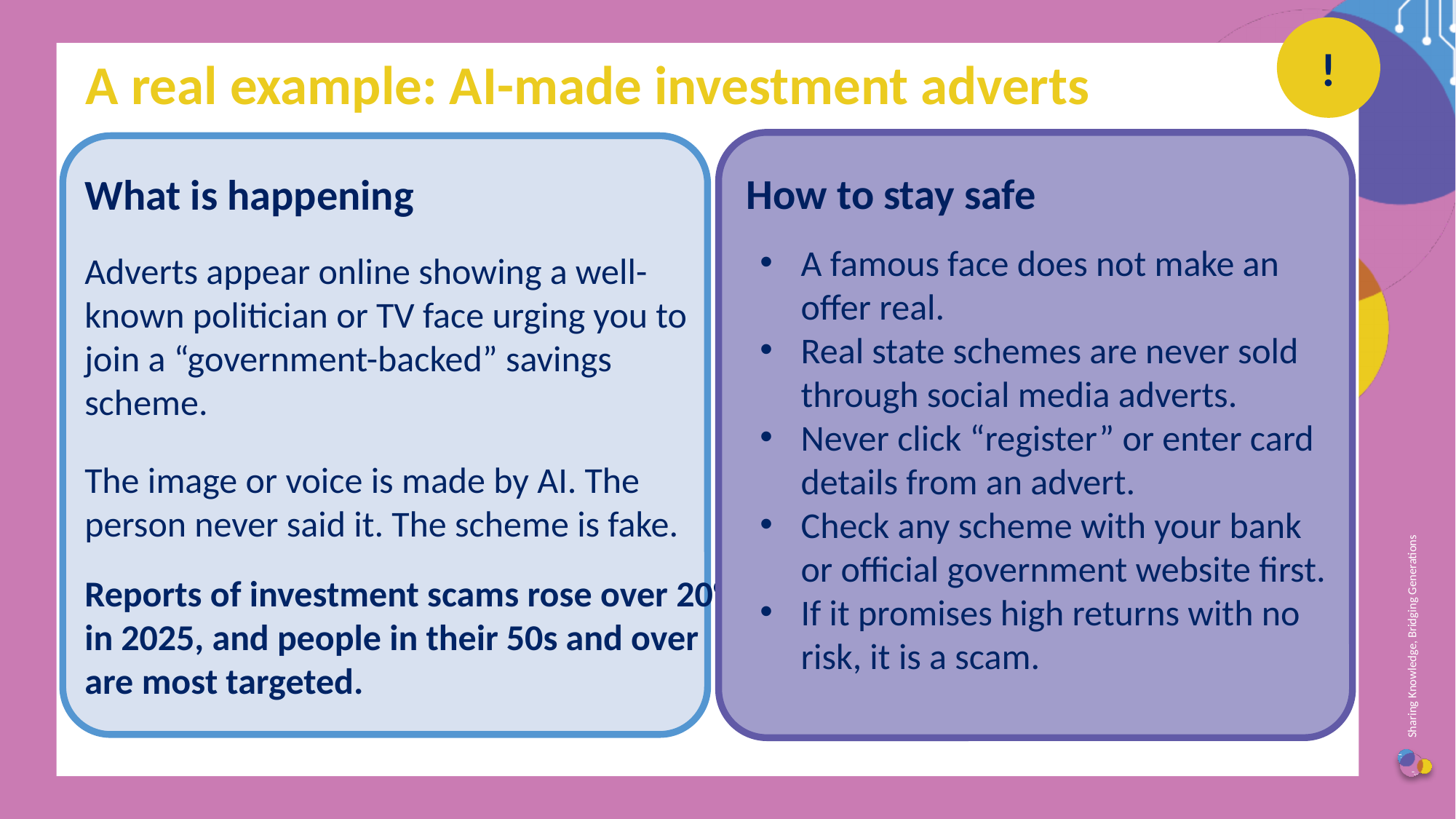

!
A real example: AI-made investment adverts

How to stay safe

A famous face does not make an offer real.
Real state schemes are never sold through social media adverts.
Never click “register” or enter card details from an advert.
Check any scheme with your bank or official government website first.
If it promises high returns with no risk, it is a scam.
What is happening

Adverts appear online showing a well-known politician or TV face urging you to join a “government-backed” savings scheme.

The image or voice is made by AI. The person never said it. The scheme is fake.

Reports of investment scams rose over 20% in 2025, and people in their 50s and over are most targeted.